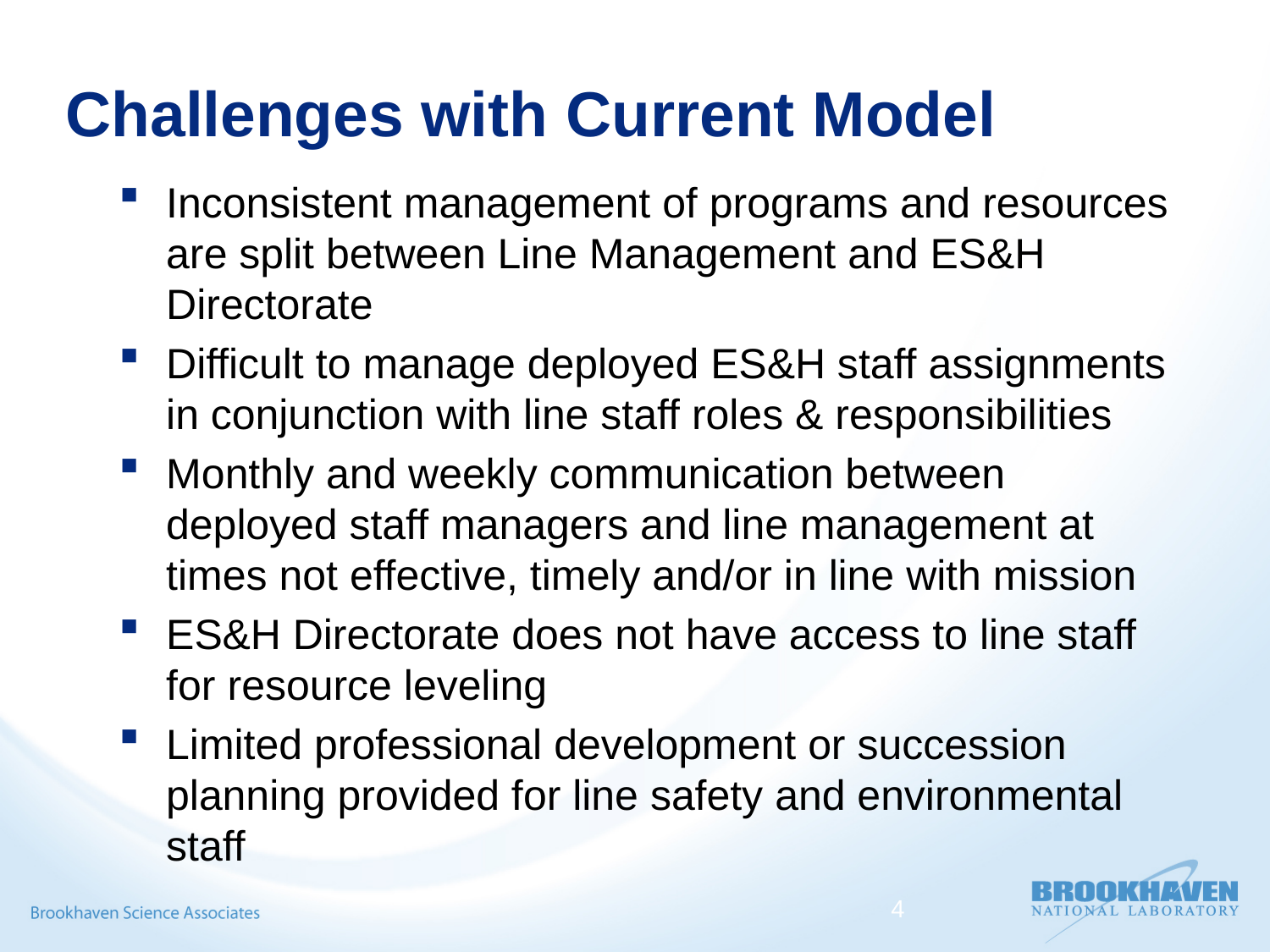

# Challenges with Current Model
Inconsistent management of programs and resources are split between Line Management and ES&H Directorate
Difficult to manage deployed ES&H staff assignments in conjunction with line staff roles & responsibilities
Monthly and weekly communication between deployed staff managers and line management at times not effective, timely and/or in line with mission
ES&H Directorate does not have access to line staff for resource leveling
Limited professional development or succession planning provided for line safety and environmental staff

4